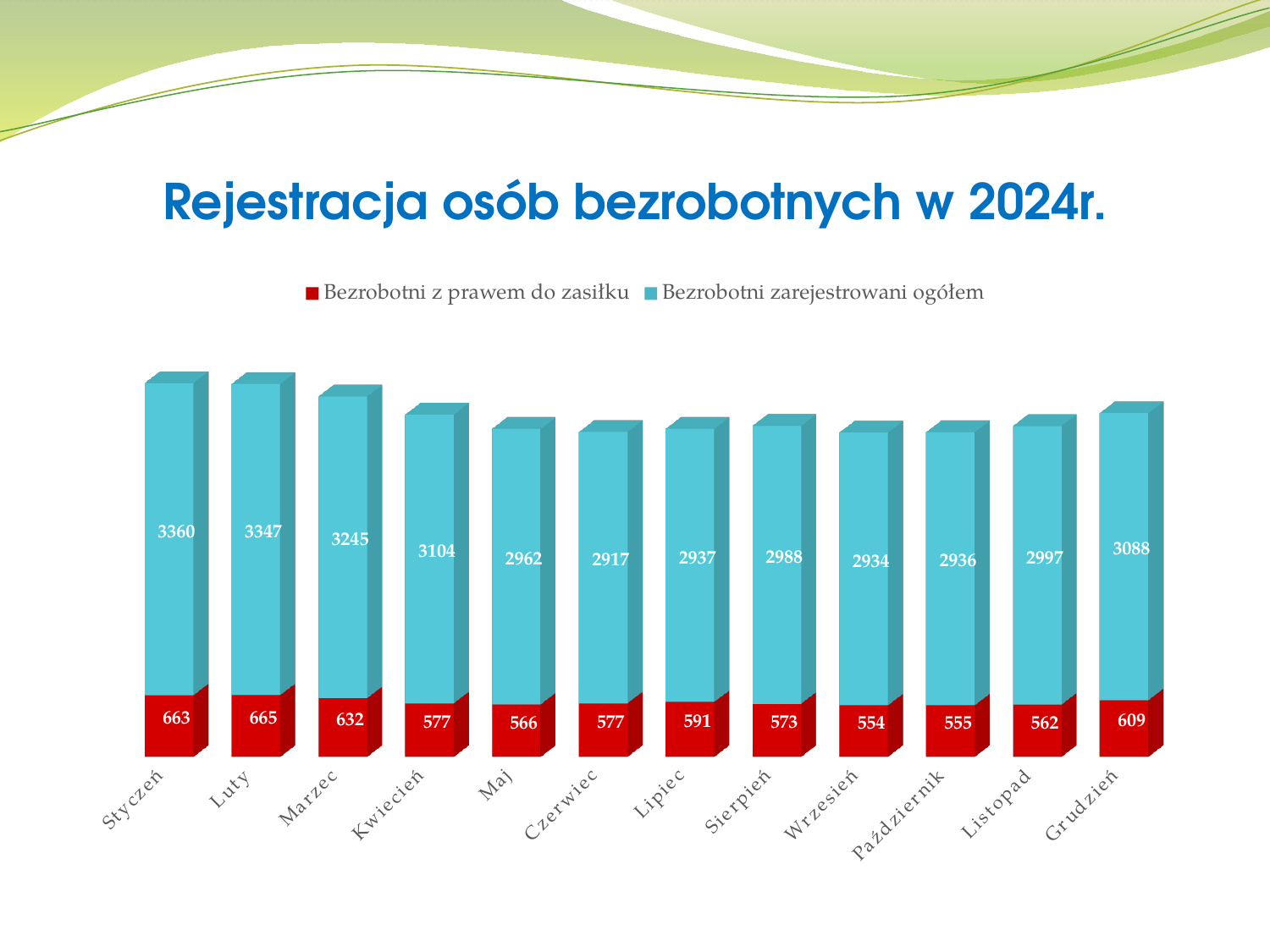

# Rejestracja osób bezrobotnych w 2024r.

[unsupported chart]